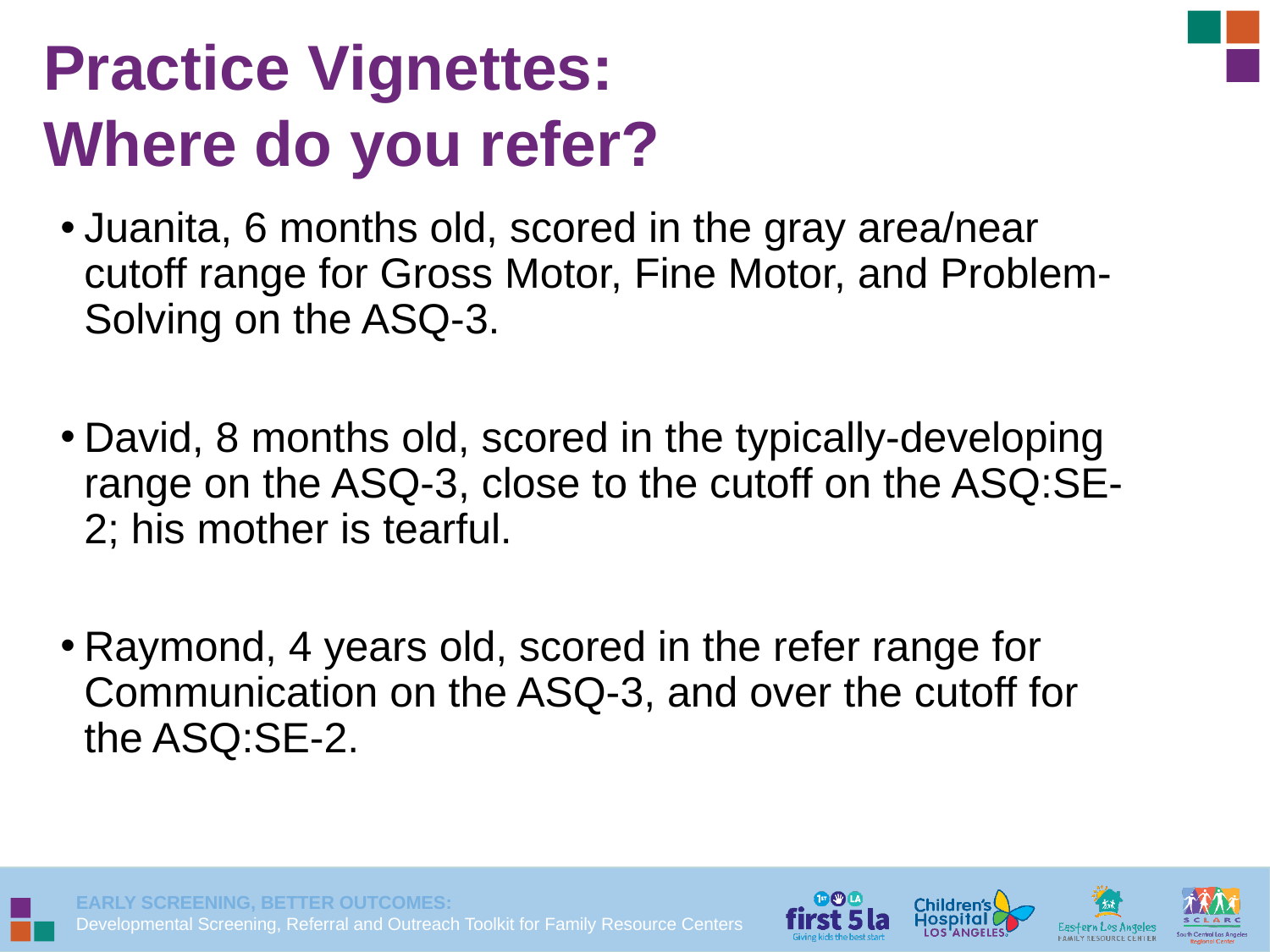

# Practice Vignettes: Where do you refer?
Juanita, 6 months old, scored in the gray area/near cutoff range for Gross Motor, Fine Motor, and Problem-Solving on the ASQ-3.

David, 8 months old, scored in the typically-developing range on the ASQ-3, close to the cutoff on the ASQ:SE-2; his mother is tearful.

Raymond, 4 years old, scored in the refer range for Communication on the ASQ-3, and over the cutoff for the ASQ:SE-2.